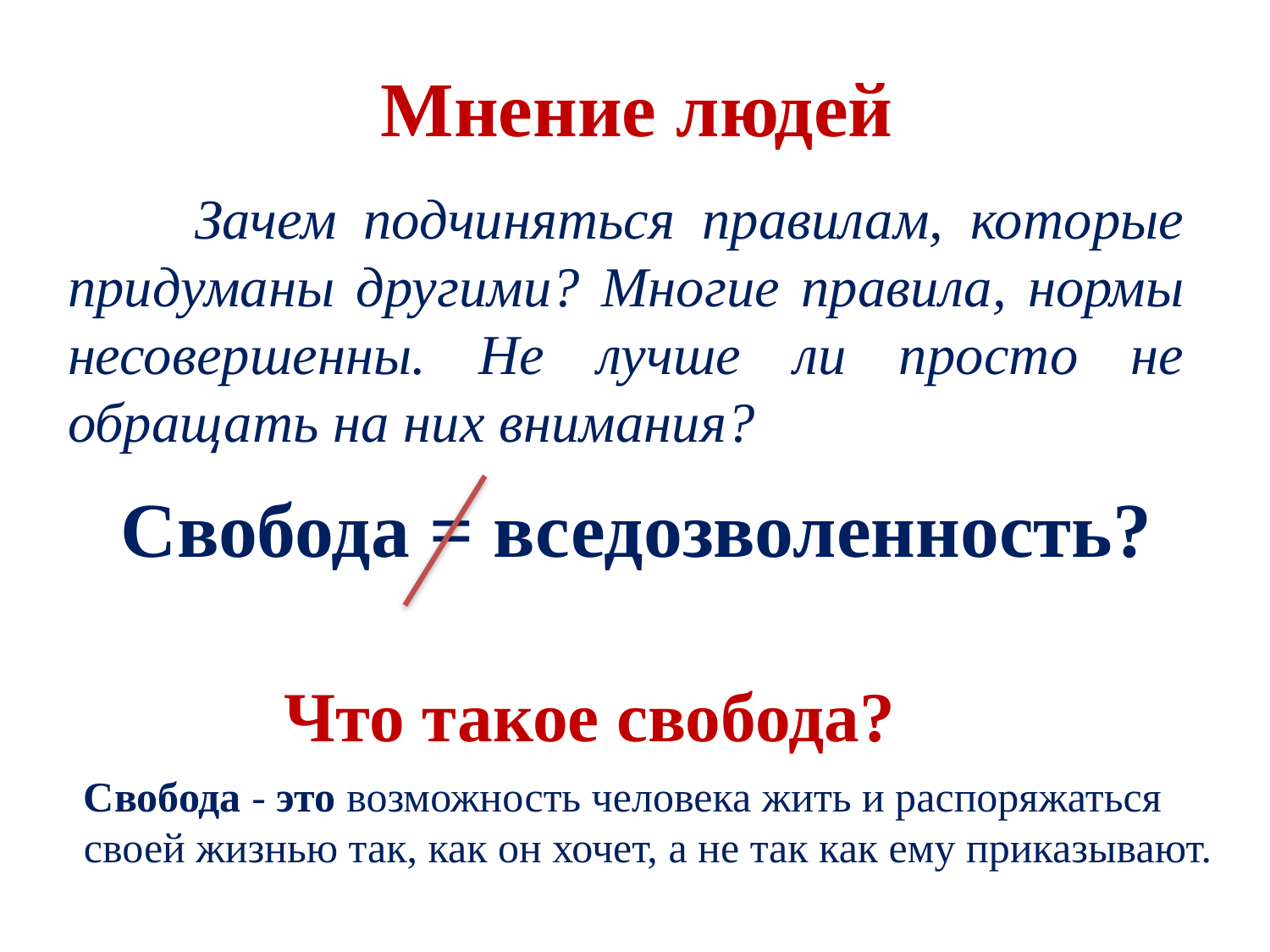

# Мнение людей
	Зачем подчиняться правилам, которые придуманы другими? Многие правила, нормы несовершенны. Не лучше ли просто не обращать на них внимания?
Свобода = вседозволенность?
Что такое свобода?
Свобода - это возможность человека жить и распоряжаться
своей жизнью так, как он хочет, а не так как ему приказывают.